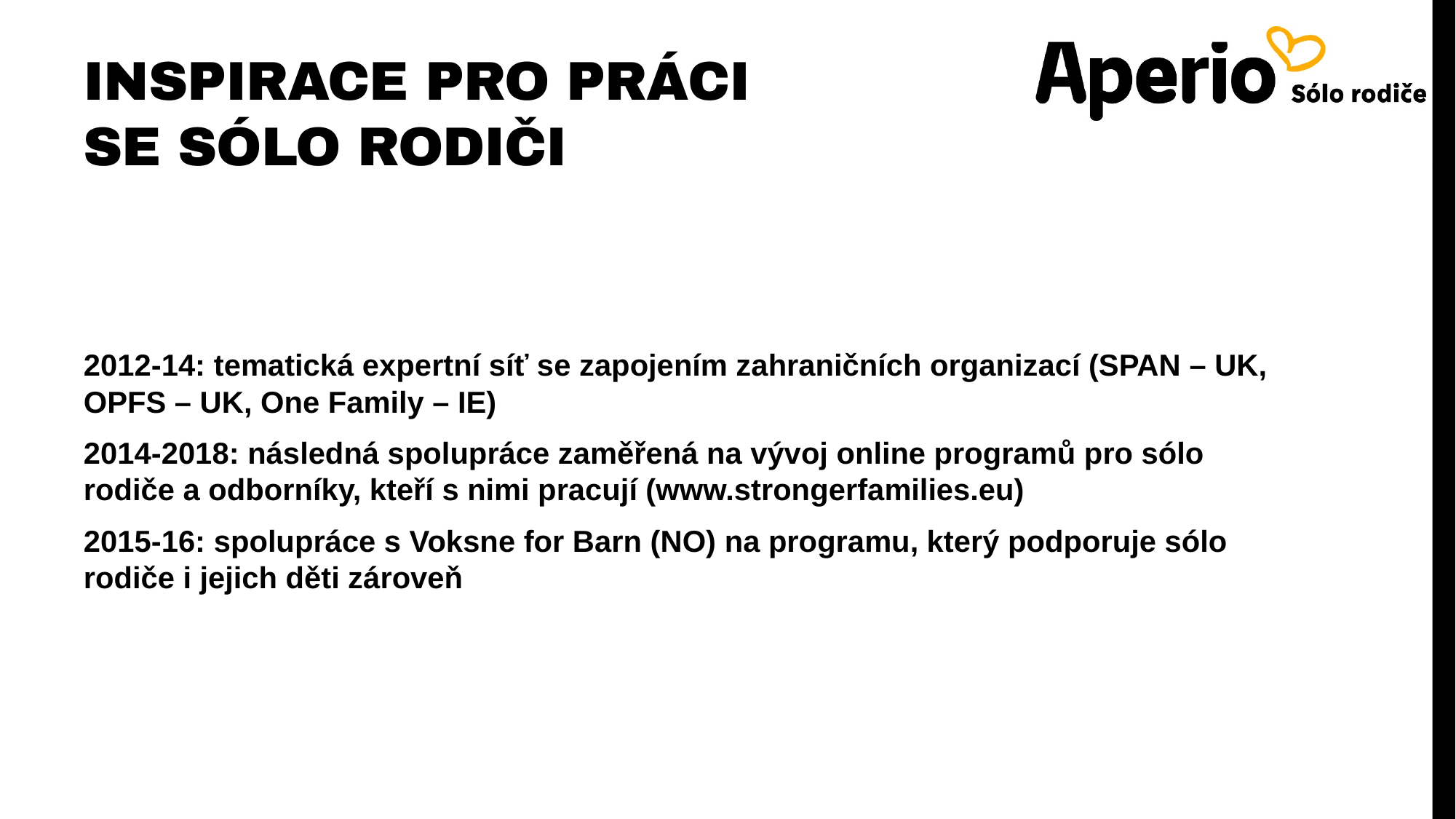

# Inspirace PRO PRÁCI SE SÓLO RODIČI
2012-14: tematická expertní síť se zapojením zahraničních organizací (SPAN – UK, OPFS – UK, One Family – IE)
2014-2018: následná spolupráce zaměřená na vývoj online programů pro sólo rodiče a odborníky, kteří s nimi pracují (www.strongerfamilies.eu)
2015-16: spolupráce s Voksne for Barn (NO) na programu, který podporuje sólo rodiče i jejich děti zároveň